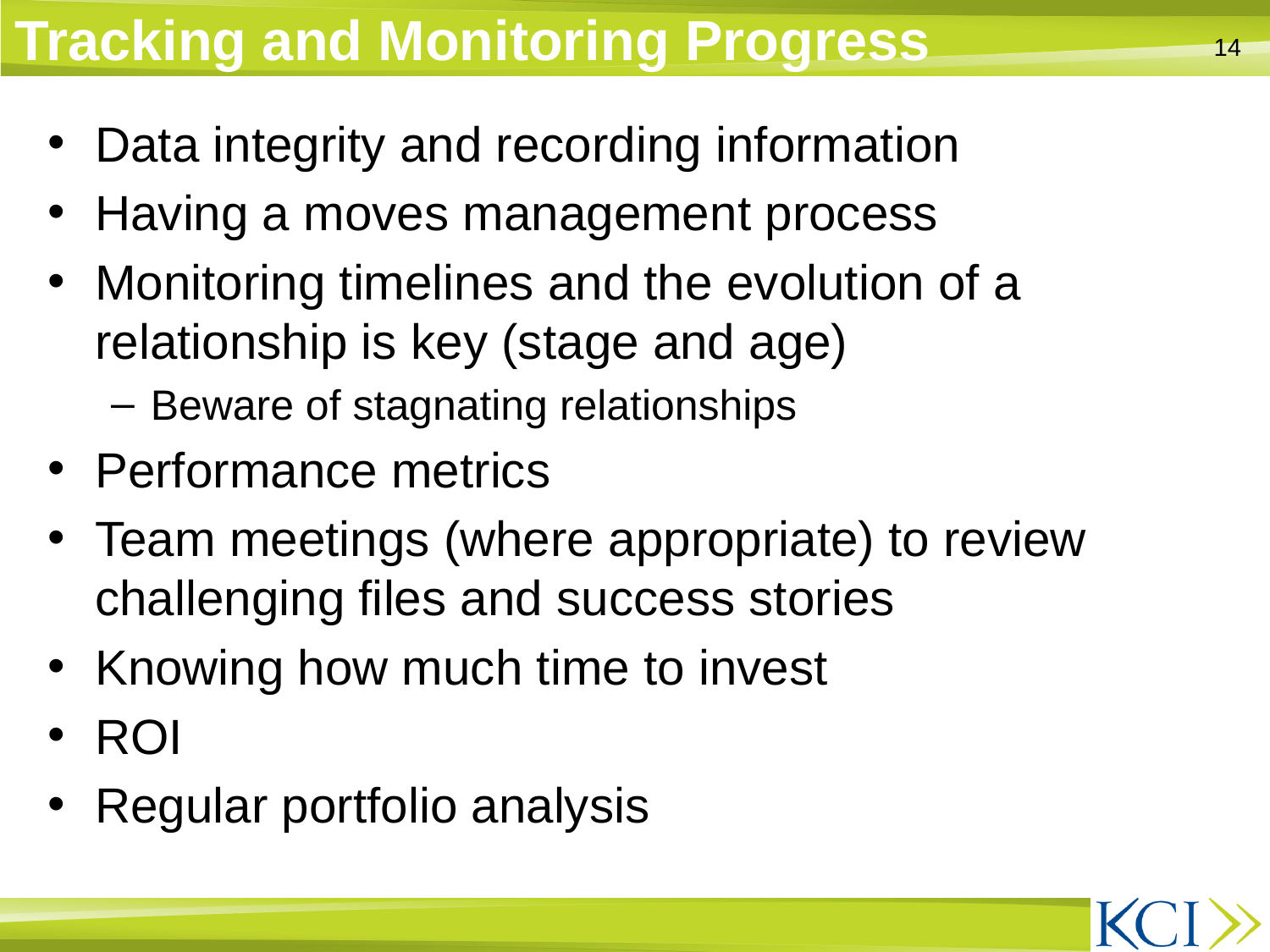

Tracking and Monitoring Progress
14
Data integrity and recording information
Having a moves management process
Monitoring timelines and the evolution of a relationship is key (stage and age)
Beware of stagnating relationships
Performance metrics
Team meetings (where appropriate) to review challenging files and success stories
Knowing how much time to invest
ROI
Regular portfolio analysis